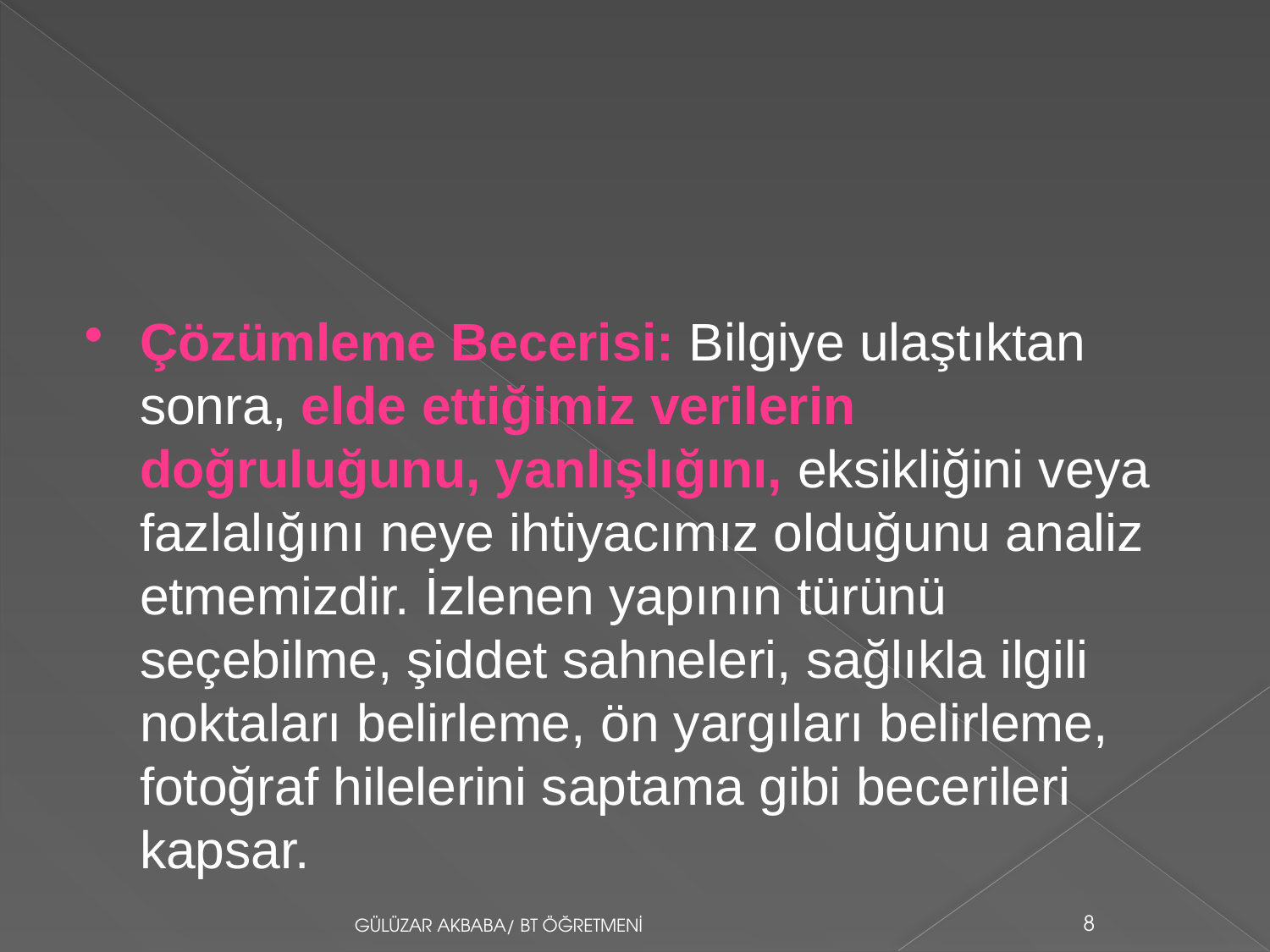

Çözümleme Becerisi: Bilgiye ulaştıktan sonra, elde ettiğimiz verilerin doğruluğunu, yanlışlığını, eksikliğini veya fazlalığını neye ihtiyacımız olduğunu analiz etmemizdir. İzlenen yapının türünü seçebilme, şiddet sahneleri, sağlıkla ilgili noktaları belirleme, ön yargıları belirleme, fotoğraf hilelerini saptama gibi becerileri kapsar.

GÜLÜZAR AKBABA/ BT ÖĞRETMENİ
8